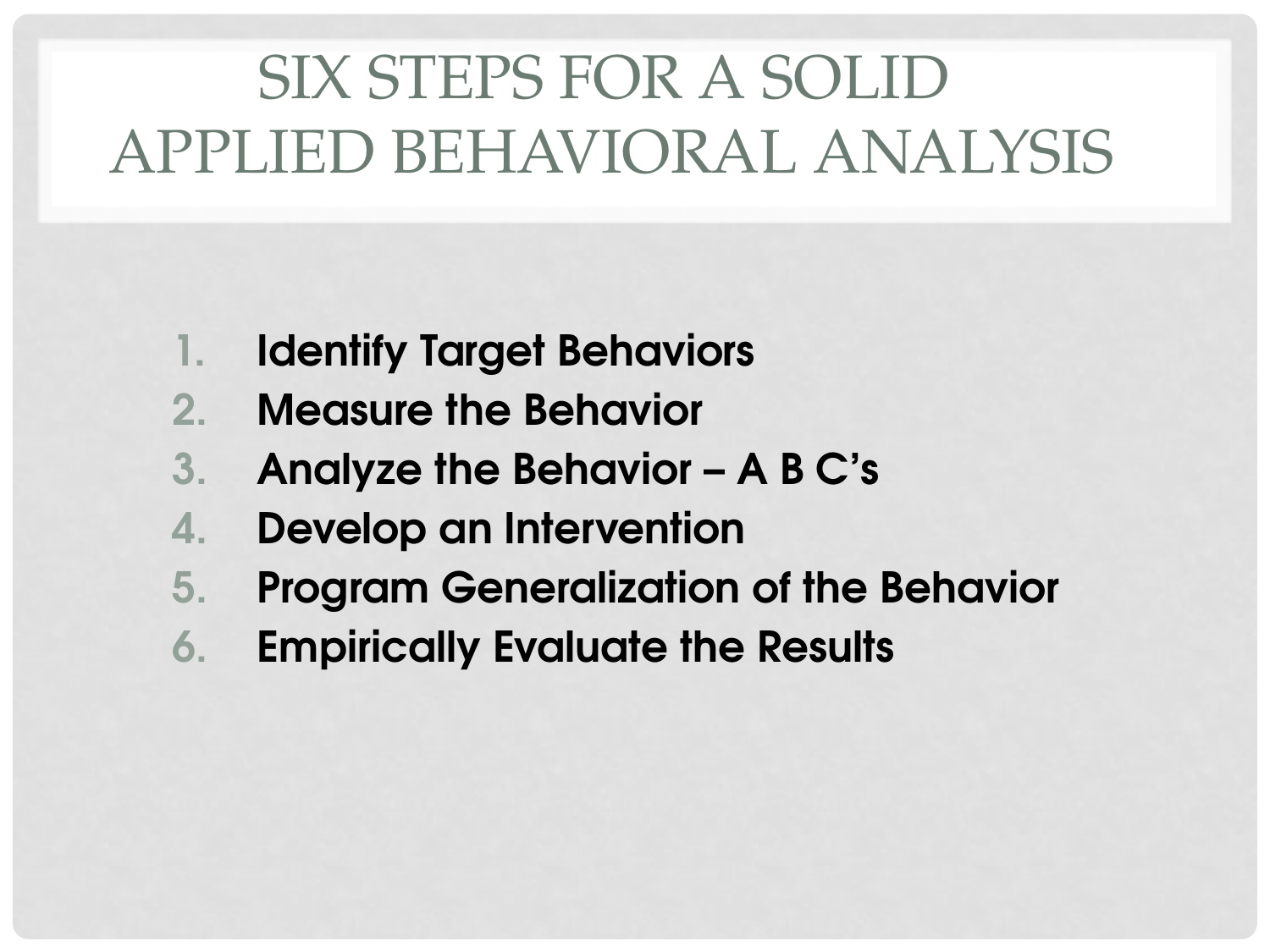

# Six Steps for a Solid Applied Behavioral Analysis
Identify Target Behaviors
Measure the Behavior
Analyze the Behavior – A B C’s
Develop an Intervention
Program Generalization of the Behavior
Empirically Evaluate the Results